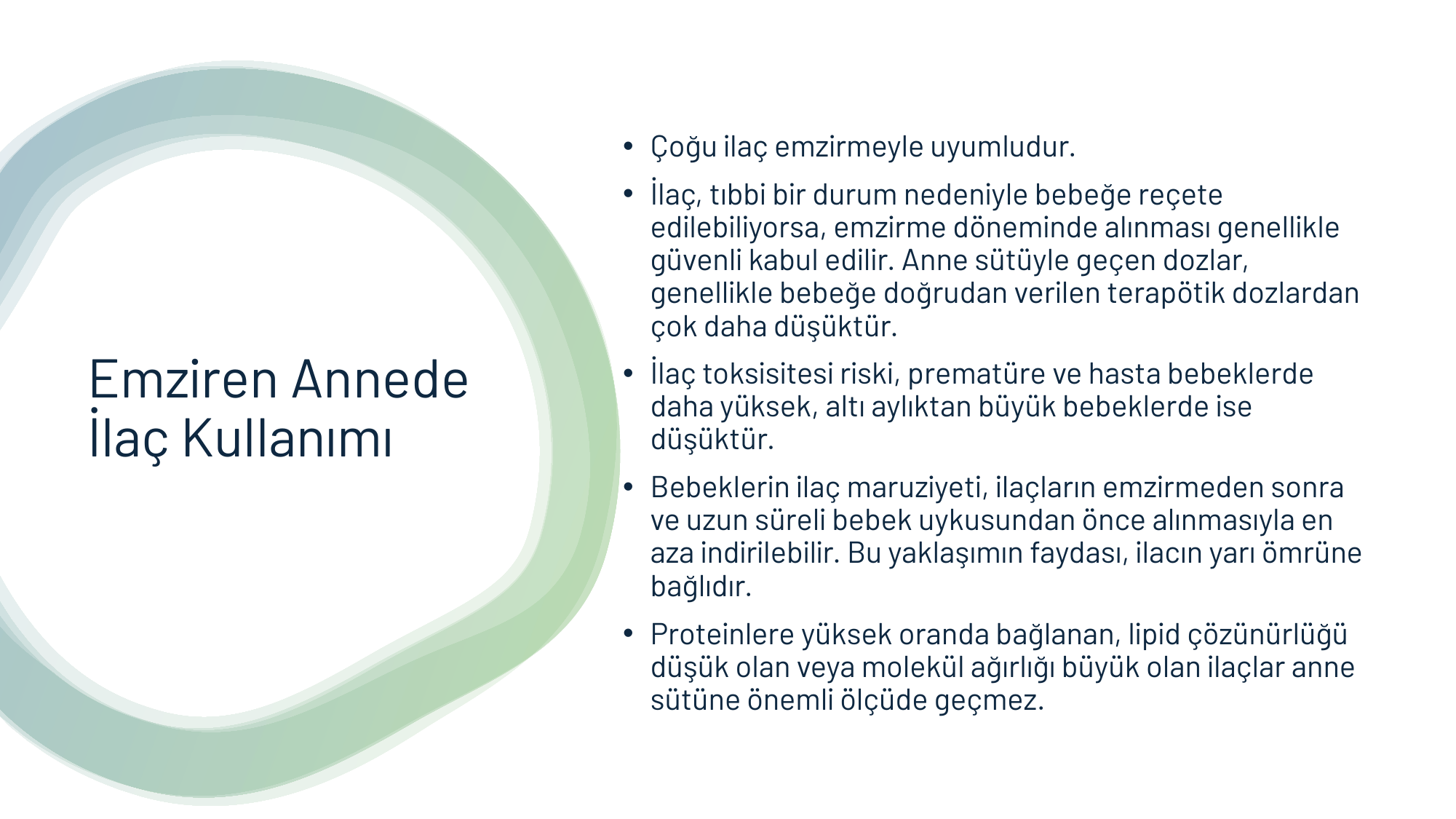

Çoğu ilaç emzirmeyle uyumludur.
İlaç, tıbbi bir durum nedeniyle bebeğe reçete edilebiliyorsa, emzirme döneminde alınması genellikle güvenli kabul edilir. Anne sütüyle geçen dozlar, genellikle bebeğe doğrudan verilen terapötik dozlardan çok daha düşüktür.
İlaç toksisitesi riski, prematüre ve hasta bebeklerde daha yüksek, altı aylıktan büyük bebeklerde ise düşüktür.
Bebeklerin ilaç maruziyeti, ilaçların emzirmeden sonra ve uzun süreli bebek uykusundan önce alınmasıyla en aza indirilebilir. Bu yaklaşımın faydası, ilacın yarı ömrüne bağlıdır.
Proteinlere yüksek oranda bağlanan, lipid çözünürlüğü düşük olan veya molekül ağırlığı büyük olan ilaçlar anne sütüne önemli ölçüde geçmez.

# Emziren Annede İlaç Kullanımı